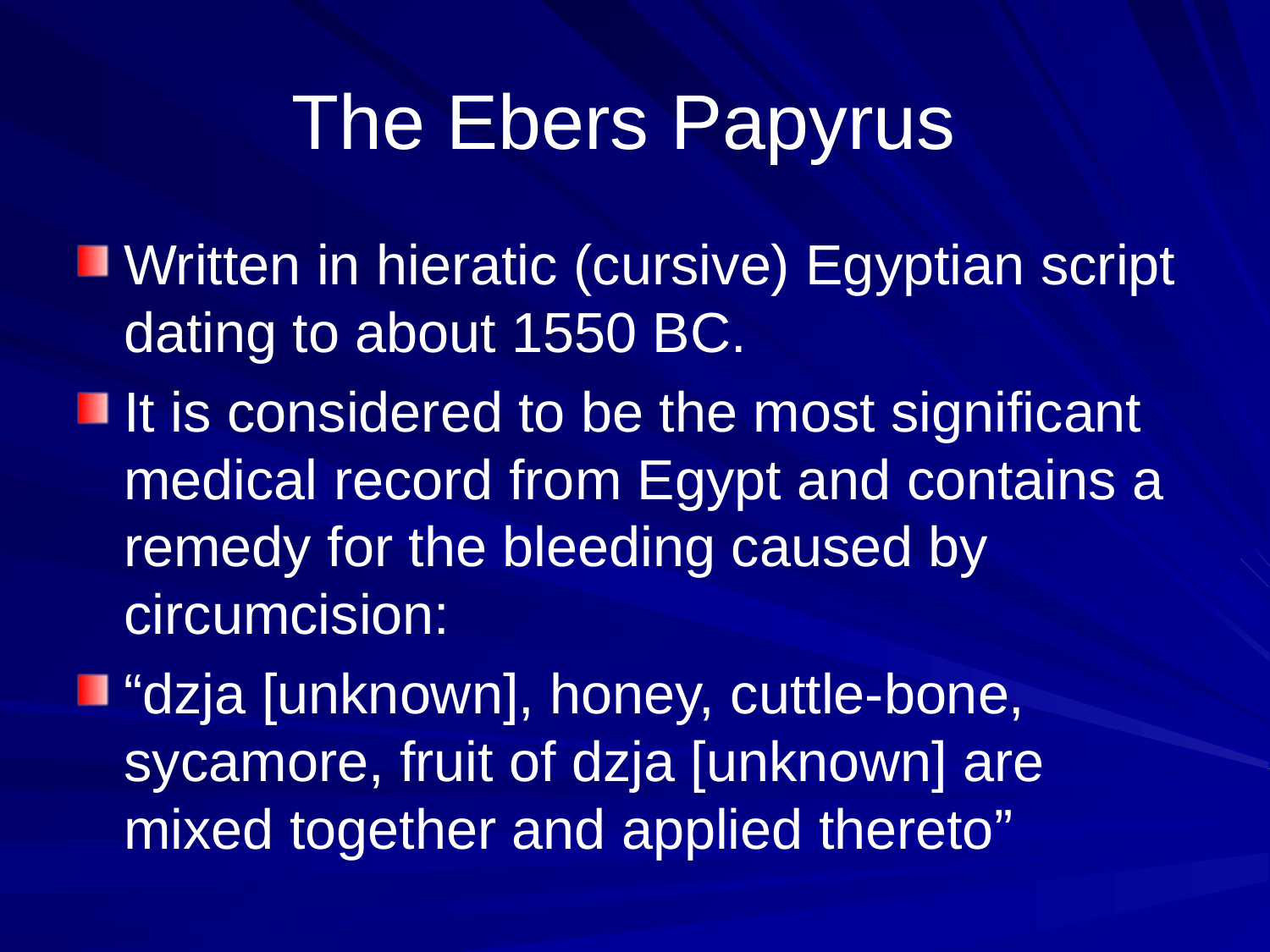

# The Ebers Papyrus
Written in hieratic (cursive) Egyptian script dating to about 1550 BC.
It is considered to be the most significant medical record from Egypt and contains a remedy for the bleeding caused by circumcision:
“dzja [unknown], honey, cuttle-bone, sycamore, fruit of dzja [unknown] are mixed together and applied thereto”